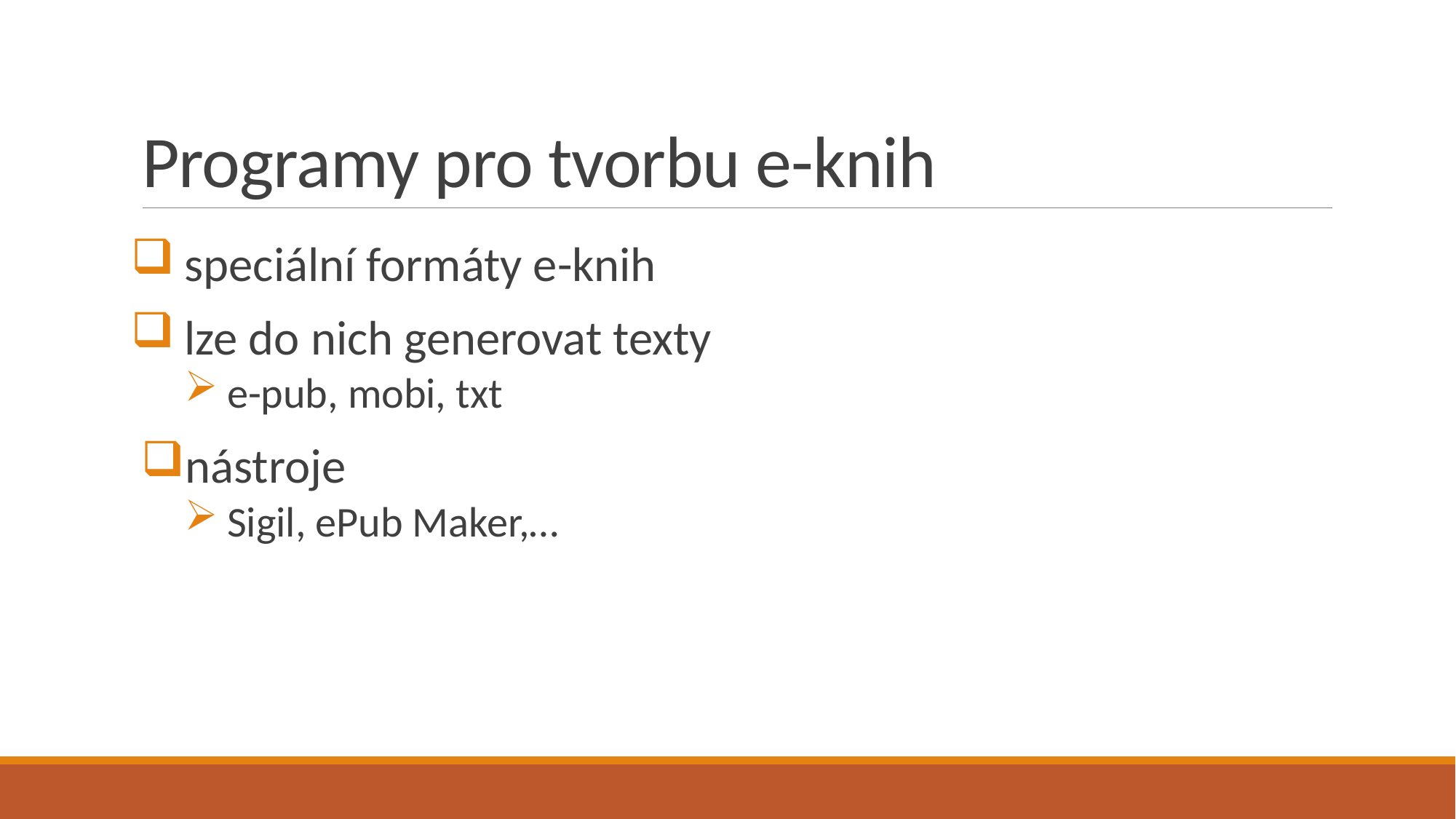

# Programy pro tvorbu e-knih
speciální formáty e-knih
lze do nich generovat texty
e-pub, mobi, txt
nástroje
Sigil, ePub Maker,…